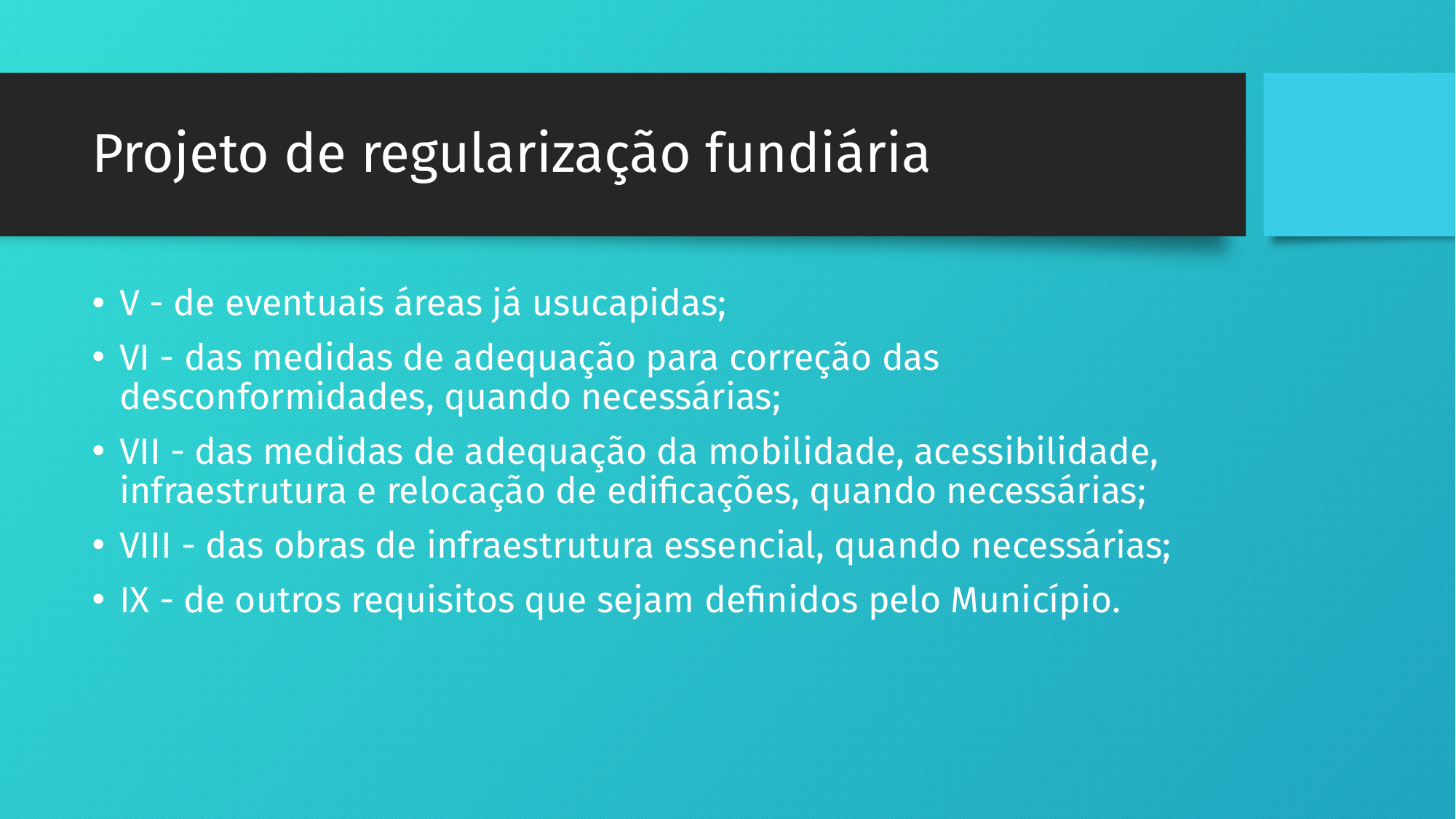

# Projeto de regularização fundiária
V - de eventuais áreas já usucapidas;
VI - das medidas de adequação para correção das desconformidades, quando necessárias;
VII - das medidas de adequação da mobilidade, acessibilidade, infraestrutura e relocação de edificações, quando necessárias;
VIII - das obras de infraestrutura essencial, quando necessárias;
IX - de outros requisitos que sejam definidos pelo Município.